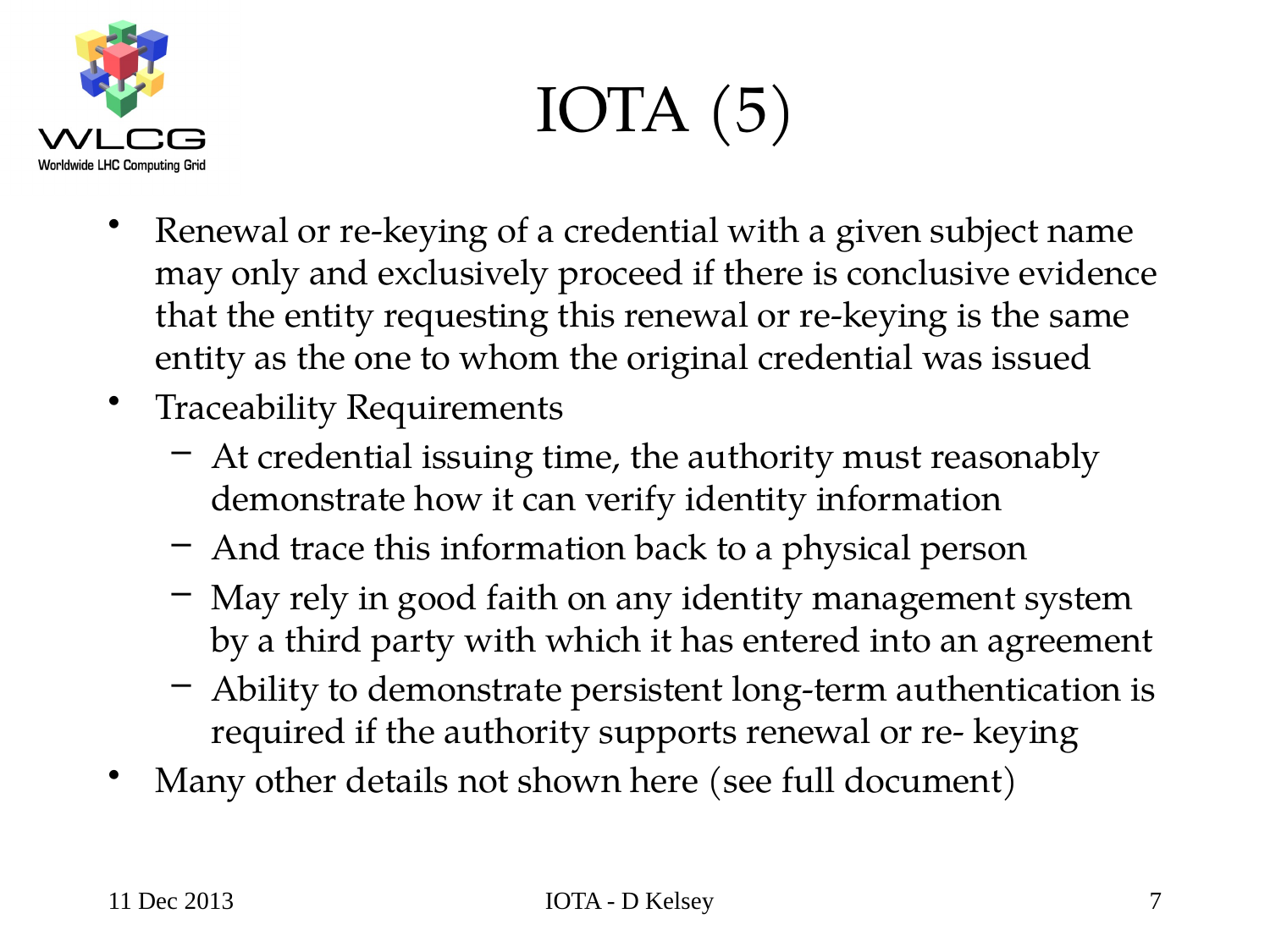

# IOTA (5)
Renewal or re-keying of a credential with a given subject name may only and exclusively proceed if there is conclusive evidence that the entity requesting this renewal or re-keying is the same entity as the one to whom the original credential was issued
Traceability Requirements
At credential issuing time, the authority must reasonably demonstrate how it can verify identity information
And trace this information back to a physical person
May rely in good faith on any identity management system by a third party with which it has entered into an agreement
Ability to demonstrate persistent long-term authentication is required if the authority supports renewal or re- keying
Many other details not shown here (see full document)

11 Dec 2013
IOTA - D Kelsey
7